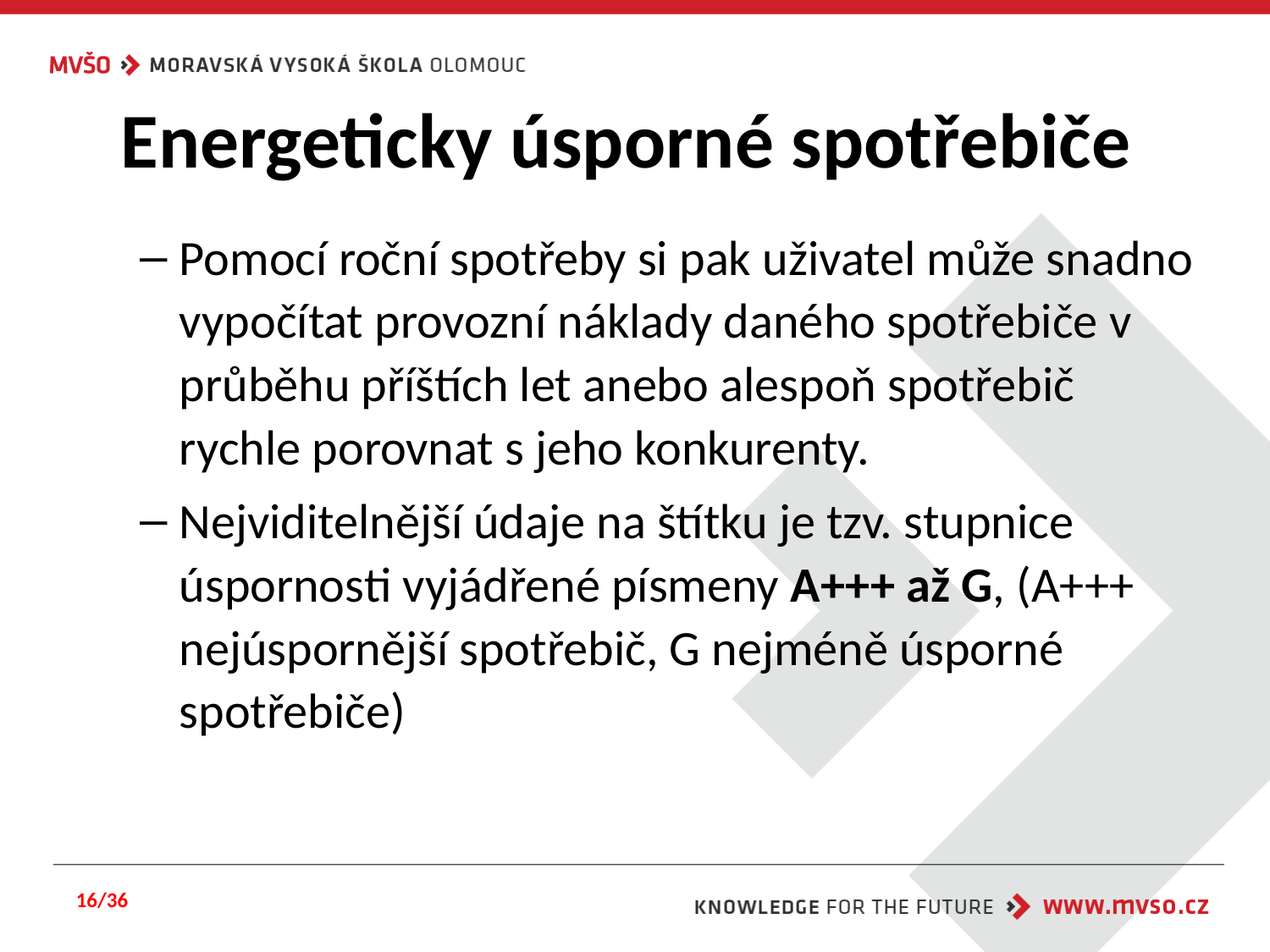

# Energeticky úsporné spotřebiče
Pomocí roční spotřeby si pak uživatel může snadno vypočítat provozní náklady daného spotřebiče v průběhu příštích let anebo alespoň spotřebič rychle porovnat s jeho konkurenty.
Nejviditelnější údaje na štítku je tzv. stupnice úspornosti vyjádřené písmeny A+++ až G, (A+++ nejúspornější spotřebič, G nejméně úsporné spotřebiče)
16/36